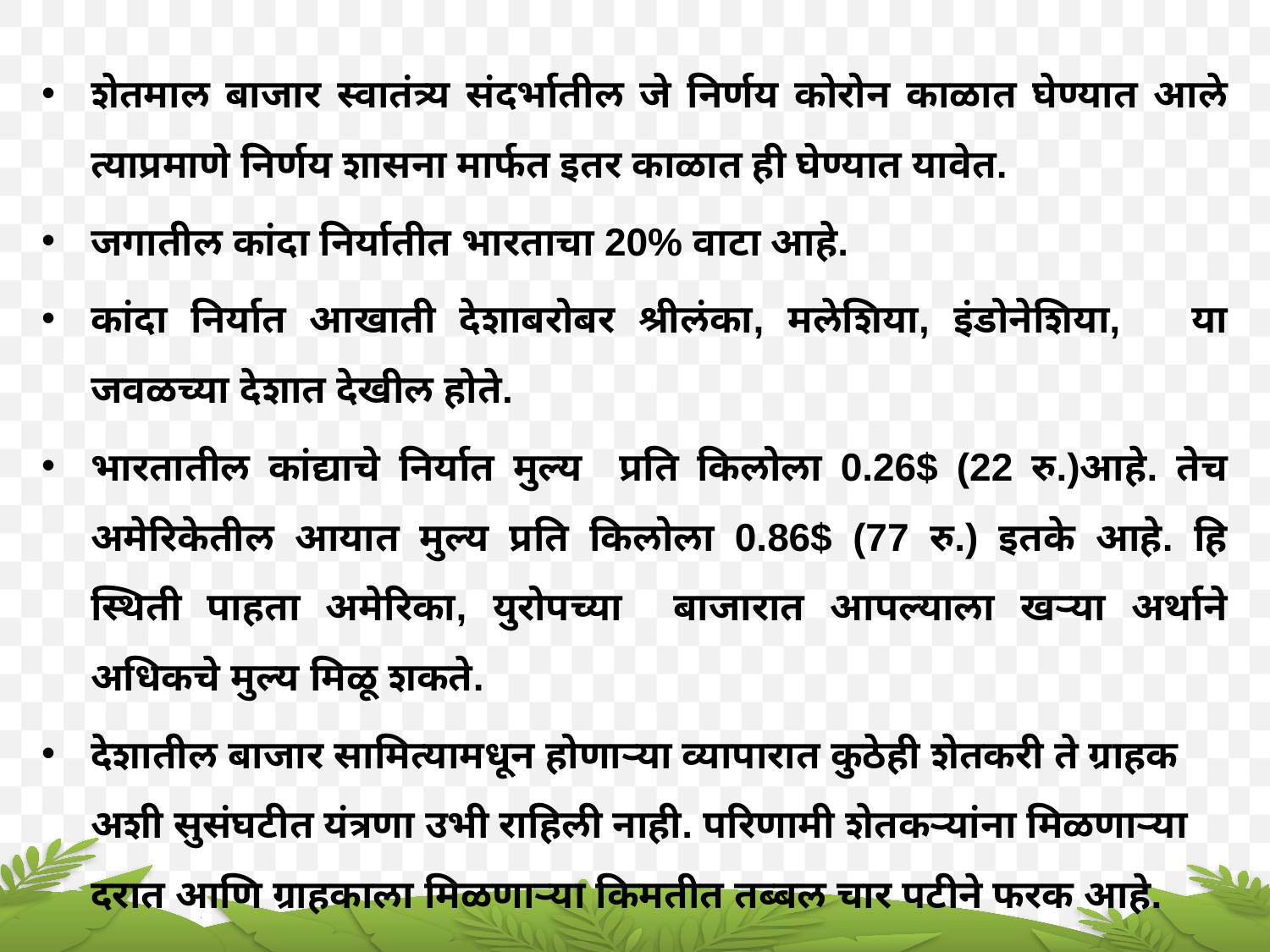

शेतमाल बाजार स्वातंत्र्य संदर्भातील जे निर्णय कोरोन काळात घेण्यात आले त्याप्रमाणे निर्णय शासना मार्फत इतर काळात ही घेण्यात यावेत.
जगातील कांदा निर्यातीत भारताचा 20% वाटा आहे.
कांदा निर्यात आखाती देशाबरोबर श्रीलंका, मलेशिया, इंडोनेशिया,   या जवळच्या देशात देखील होते.
भारतातील कांद्याचे निर्यात मुल्य  प्रति किलोला 0.26$ (22 रु.)आहे. तेच अमेरिकेतील आयात मुल्य प्रति किलोला 0.86$ (77 रु.) इतके आहे. हि स्थिती पाहता अमेरिका, युरोपच्या  बाजारात आपल्याला खऱ्या अर्थाने अधिकचे मुल्य मिळू शकते.
देशातील बाजार सामित्यामधून होणाऱ्या व्यापारात कुठेही शेतकरी ते ग्राहक अशी सुसंघटीत यंत्रणा उभी राहिली नाही. परिणामी शेतकऱ्यांना मिळणाऱ्या दरात आणि ग्राहकाला मिळणाऱ्या किमतीत तब्बल चार पटीने फरक आहे.